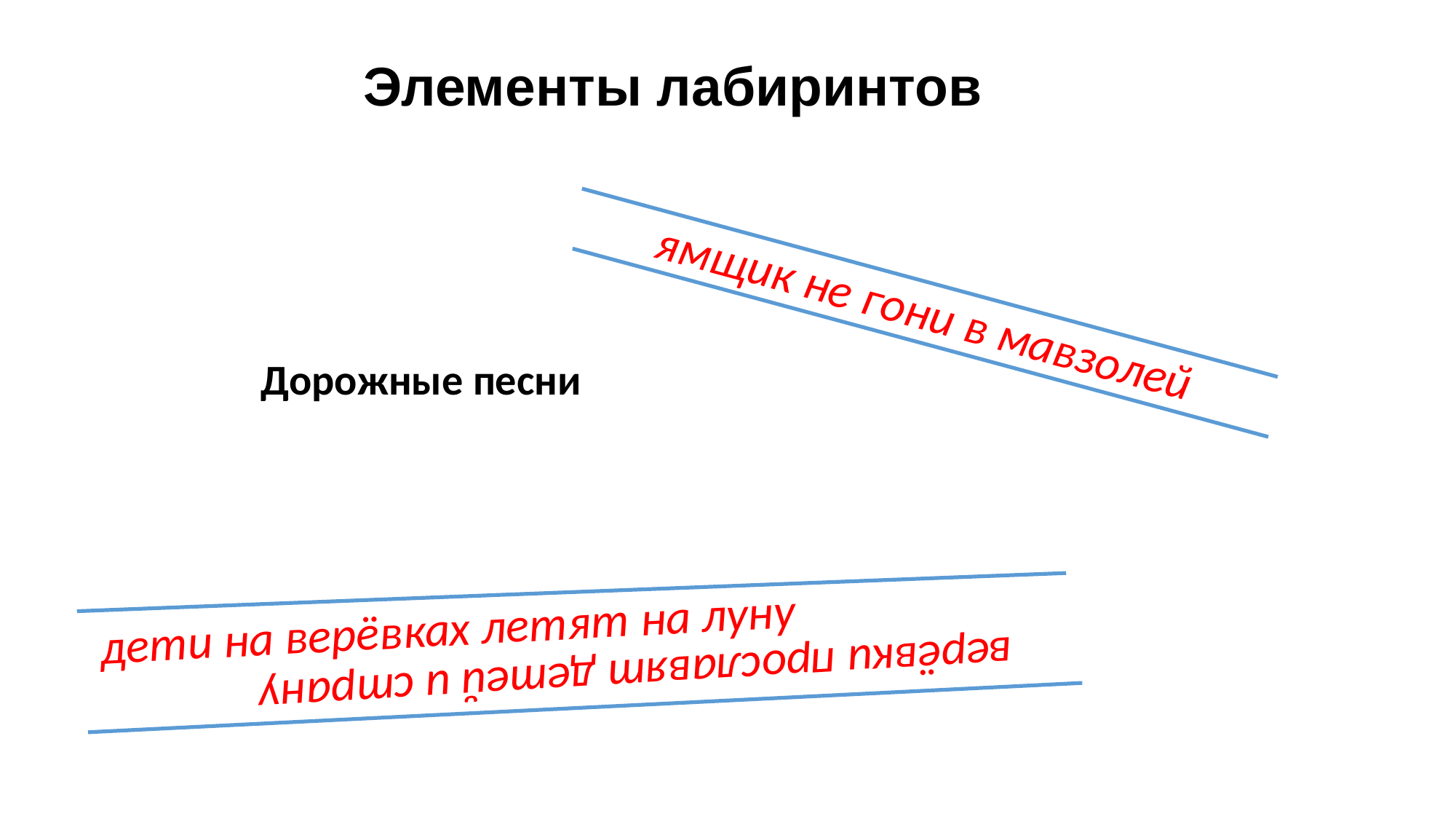

# Элементы лабиринтов
ямщик не гони в мавзолей
Дорожные песни

дети на верёвках летят на луну
верёвки прославят детей и страну  страну